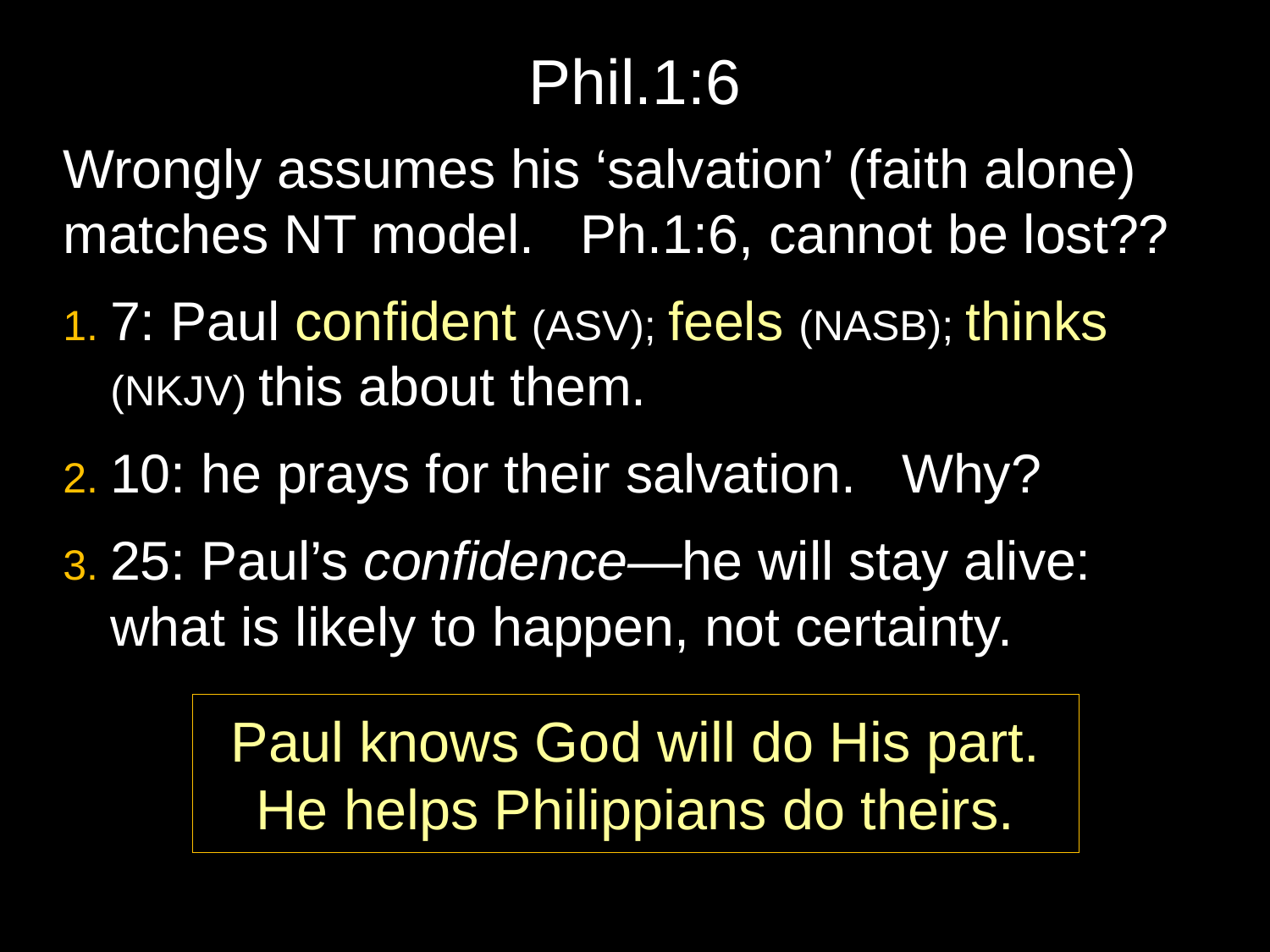

# Phil.1:6
Wrongly assumes his ‘salvation’ (faith alone) matches NT model.   Ph.1:6, cannot be lost??
1. 7: Paul confident (ASV); feels (NASB); thinks (NKJV) this about them.
2. 10: he prays for their salvation.   Why?
3. 25: Paul’s confidence—he will stay alive:  what is likely to happen, not certainty.
Paul knows God will do His part.
He helps Philippians do theirs.